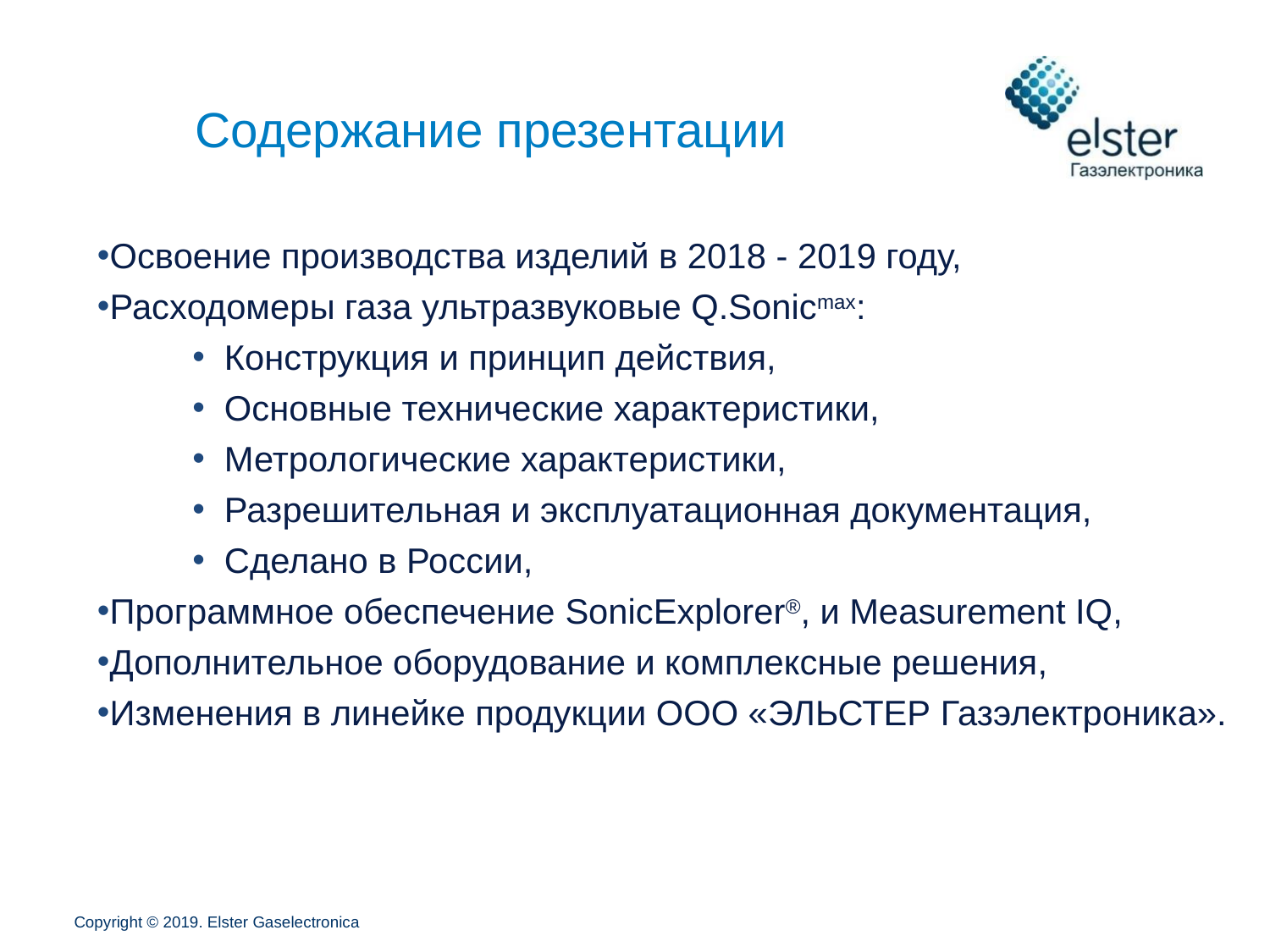

# Содержание презентации
Освоение производства изделий в 2018 - 2019 году,
Расходомеры газа ультразвуковые Q.Sonicmax:
Конструкция и принцип действия,
Основные технические характеристики,
Метрологические характеристики,
Разрешительная и эксплуатационная документация,
Сделано в России,
Программное обеспечение SonicExplorer®, и Measurement IQ,
Дополнительное оборудование и комплексные решения,
Изменения в линейке продукции ООО «ЭЛЬСТЕР Газэлектроника».